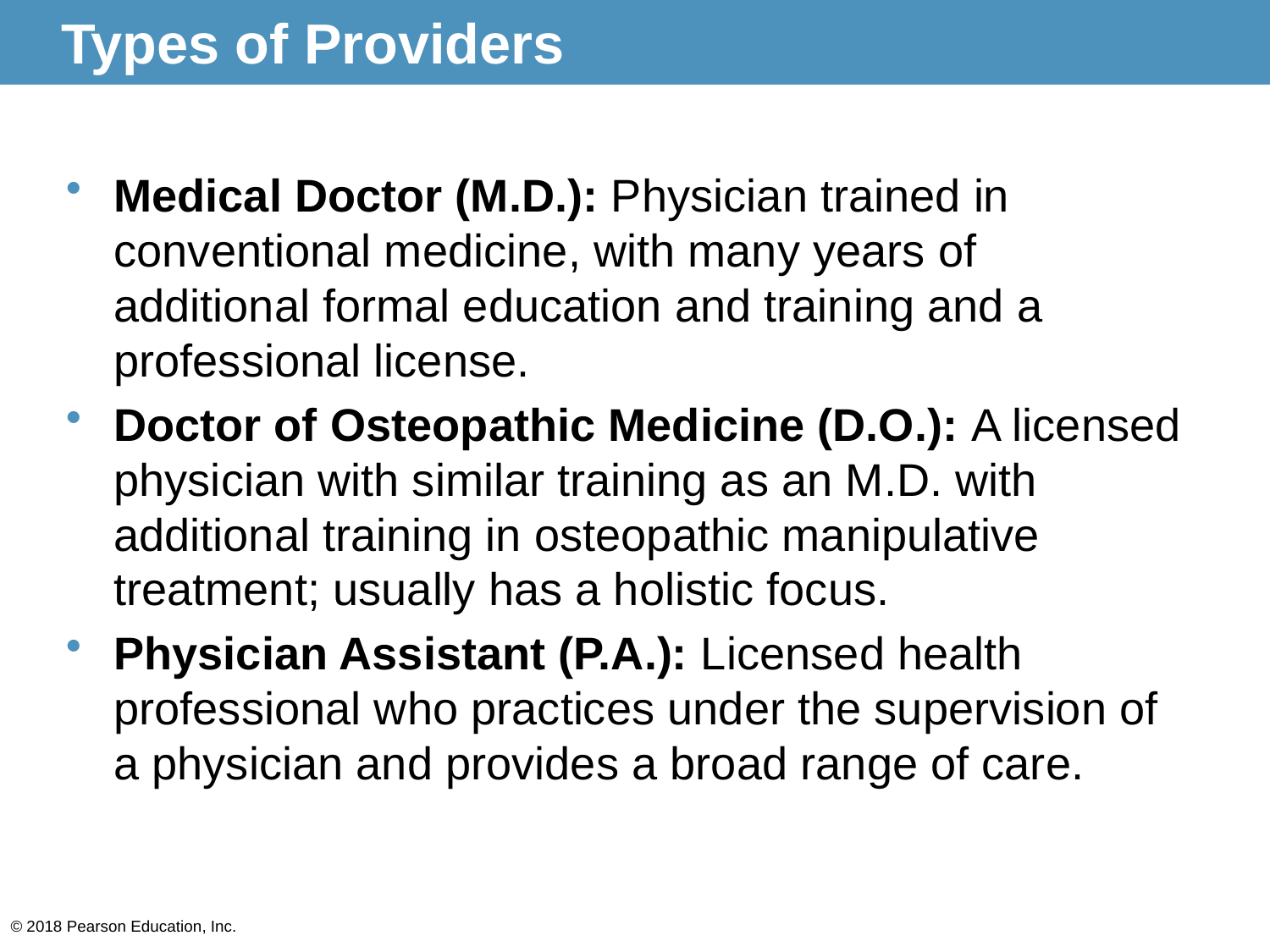

# Types of Providers
Medical Doctor (M.D.): Physician trained in conventional medicine, with many years of additional formal education and training and a professional license.
Doctor of Osteopathic Medicine (D.O.): A licensed physician with similar training as an M.D. with additional training in osteopathic manipulative treatment; usually has a holistic focus.
Physician Assistant (P.A.): Licensed health professional who practices under the supervision of a physician and provides a broad range of care.